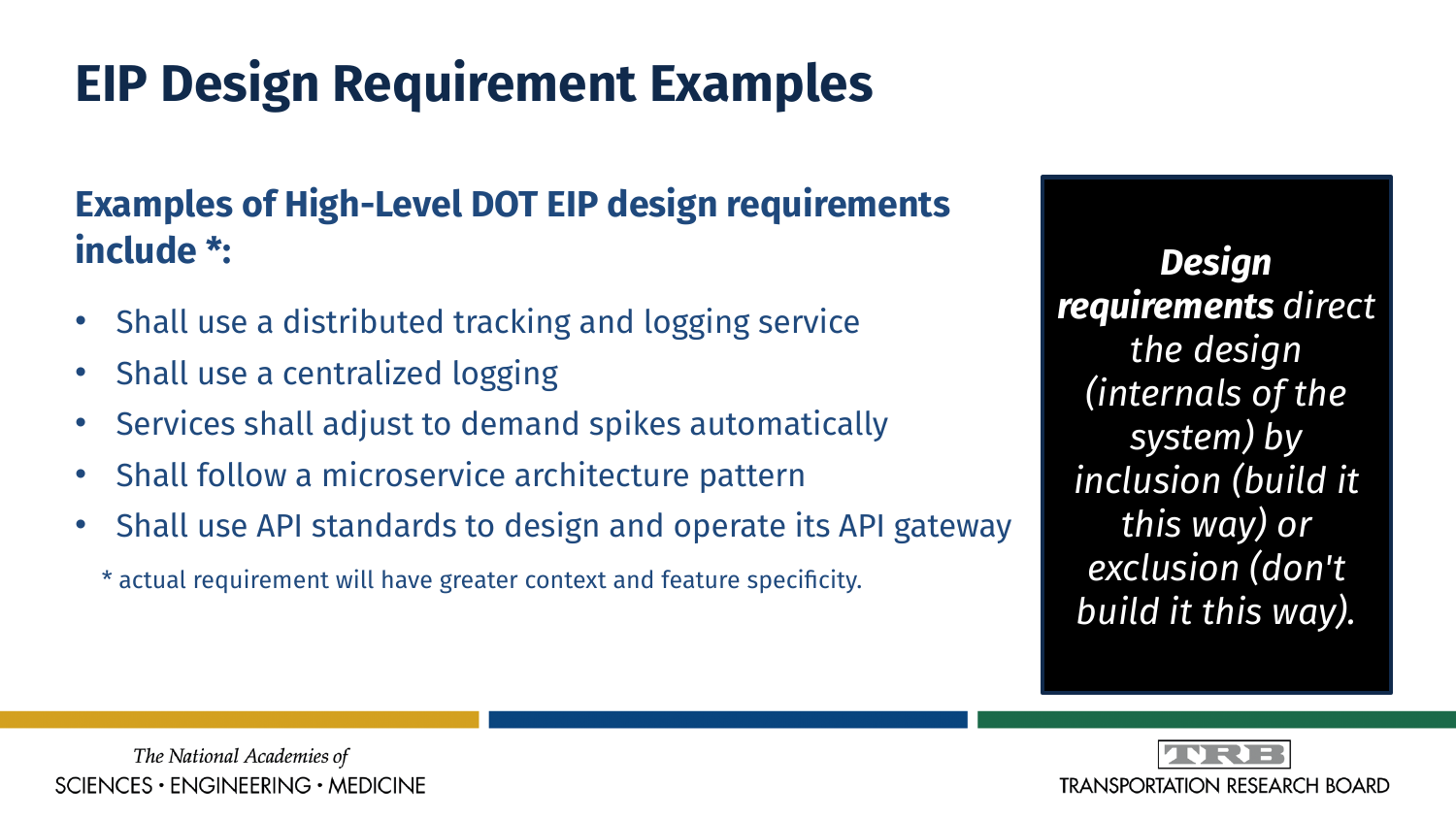

# EIP Design Requirement Examples
Examples of High-Level DOT EIP design requirements include *:
Shall use a distributed tracking and logging service
Shall use a centralized logging
Services shall adjust to demand spikes automatically
Shall follow a microservice architecture pattern
Shall use API standards to design and operate its API gateway
* actual requirement will have greater context and feature specificity.
Design requirements direct the design (internals of the system) by inclusion (build it this way) or exclusion (don't build it this way).